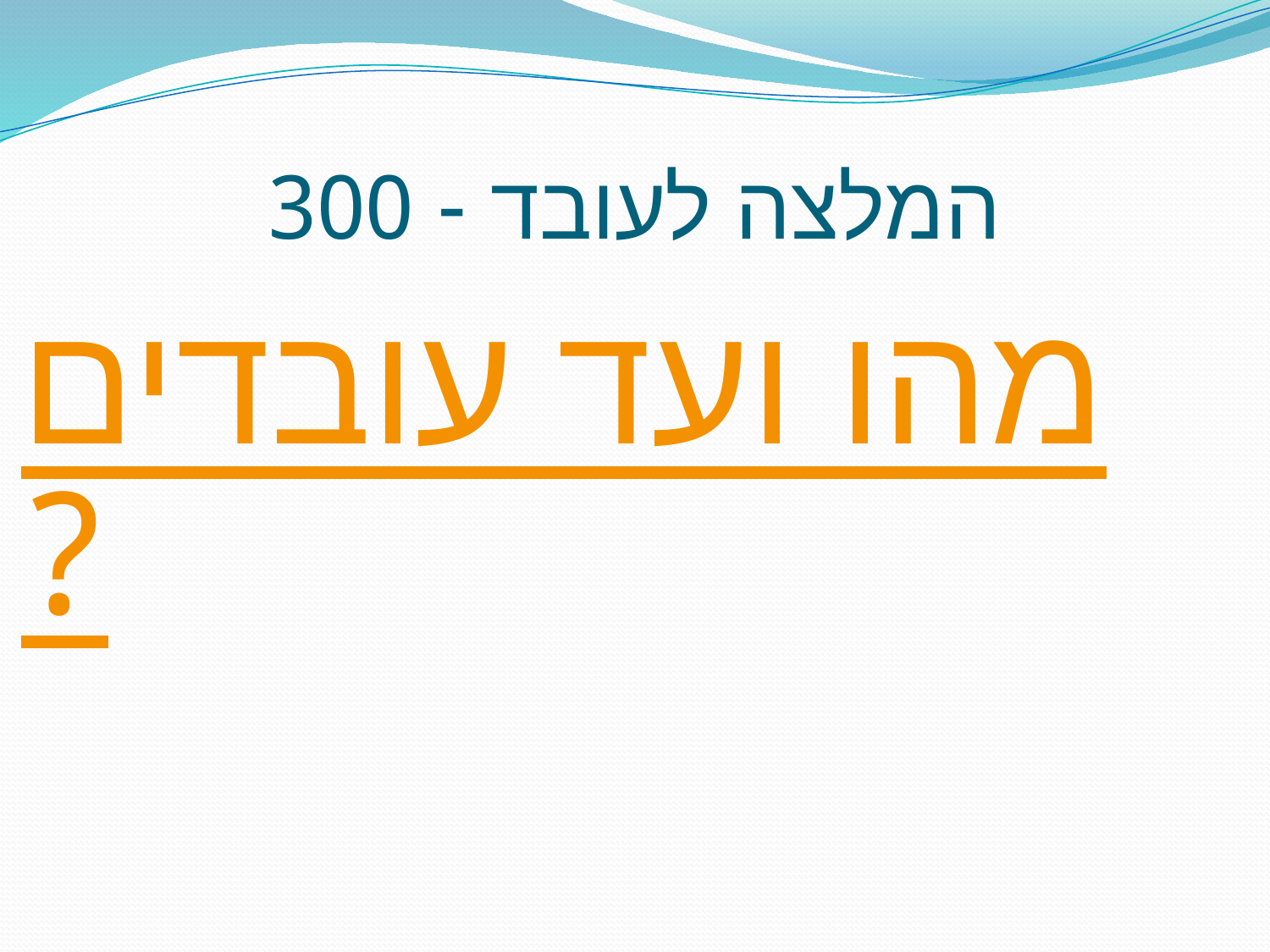

# המלצה לעובד - 300
מהו ועד עובדים?